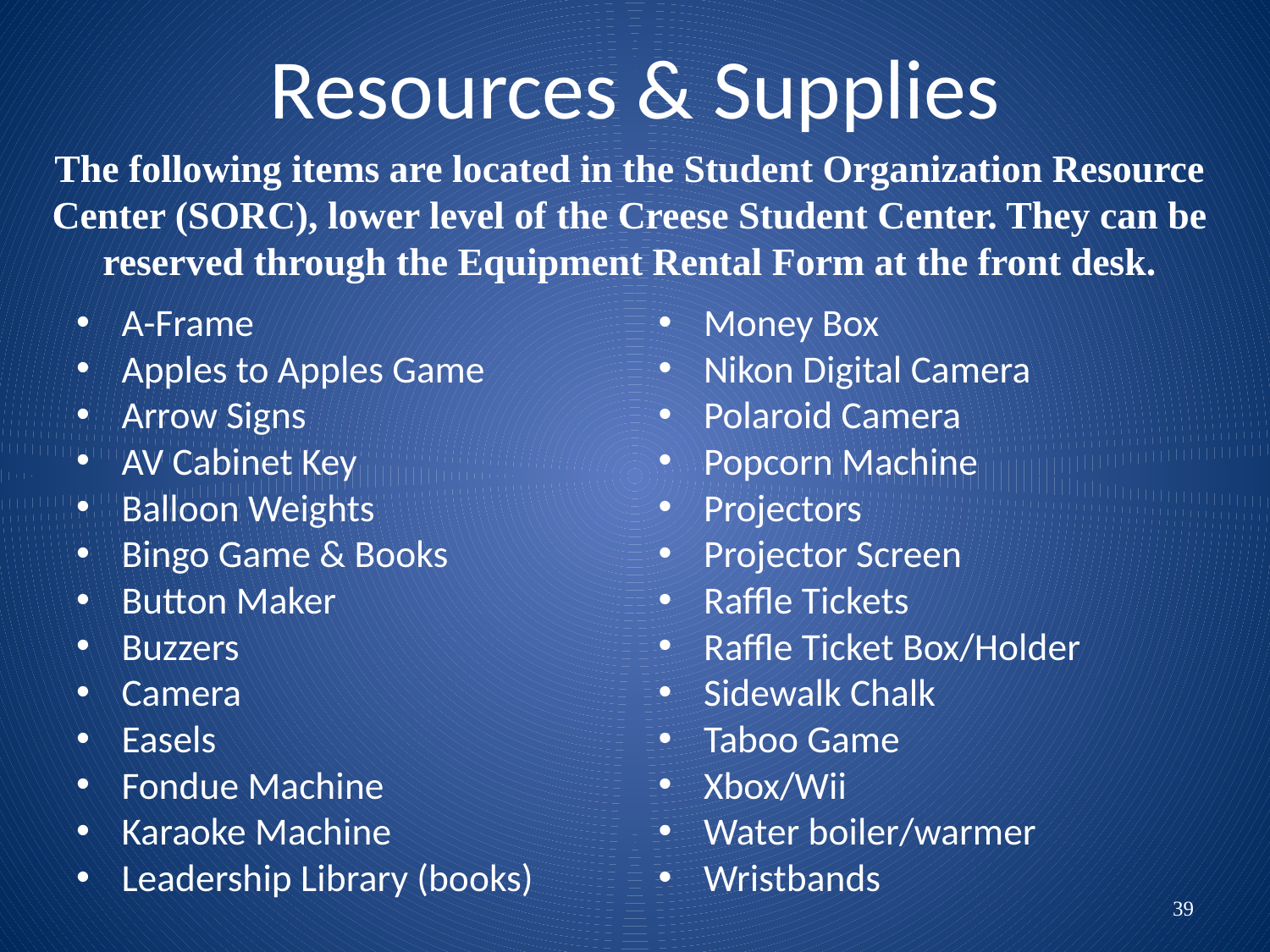

# Resources & Supplies
The following items are located in the Student Organization Resource Center (SORC), lower level of the Creese Student Center. They can be reserved through the Equipment Rental Form at the front desk.
A-Frame
Apples to Apples Game
Arrow Signs
AV Cabinet Key
Balloon Weights
Bingo Game & Books
Button Maker
Buzzers
Camera
Easels
Fondue Machine
Karaoke Machine
Leadership Library (books)
Money Box
Nikon Digital Camera
Polaroid Camera
Popcorn Machine
Projectors
Projector Screen
Raffle Tickets
Raffle Ticket Box/Holder
Sidewalk Chalk
Taboo Game
Xbox/Wii
Water boiler/warmer
Wristbands
39